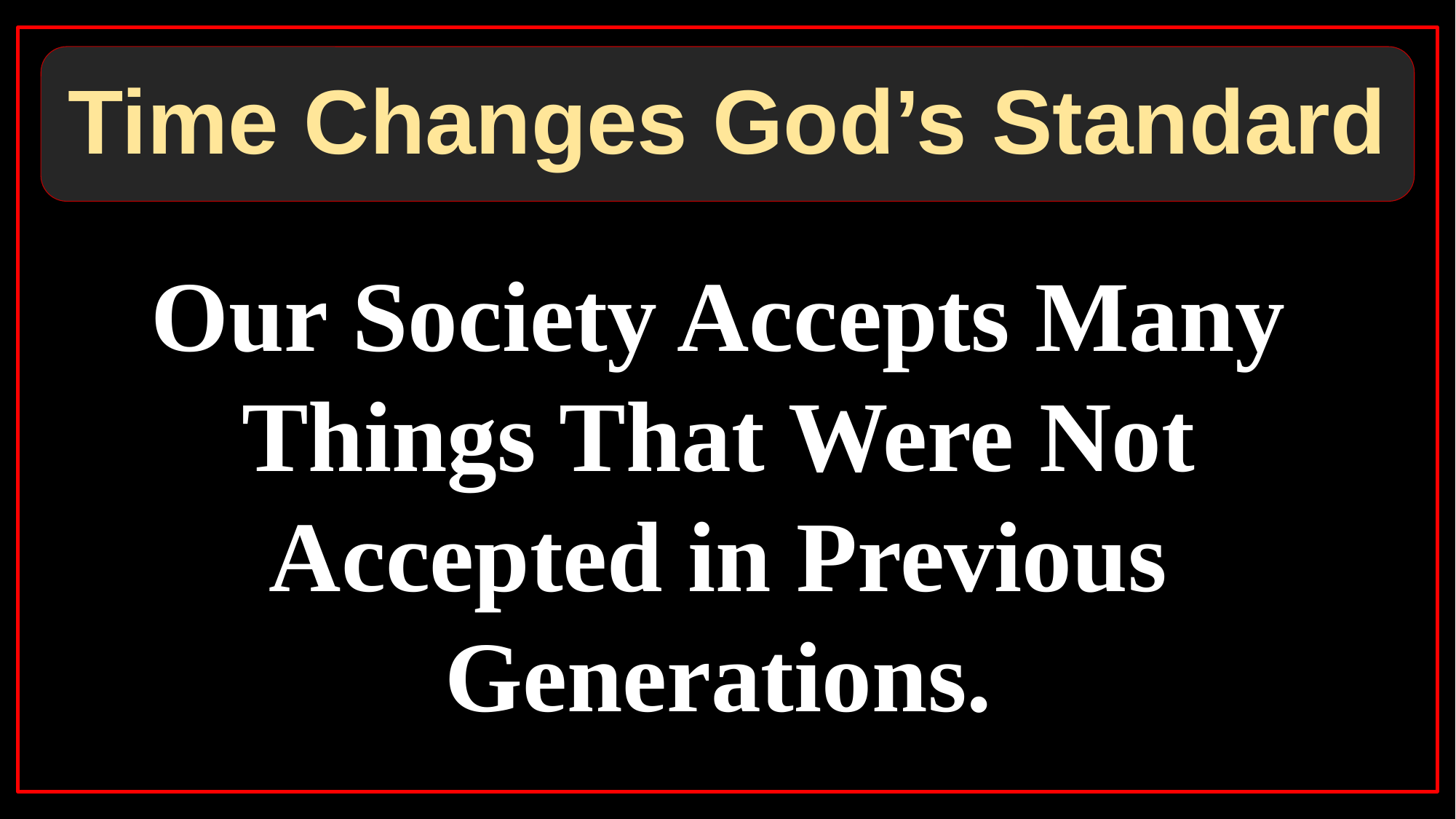

Time Changes God’s Standard

Our Society Accepts Many Things That Were Not Accepted in Previous Generations.